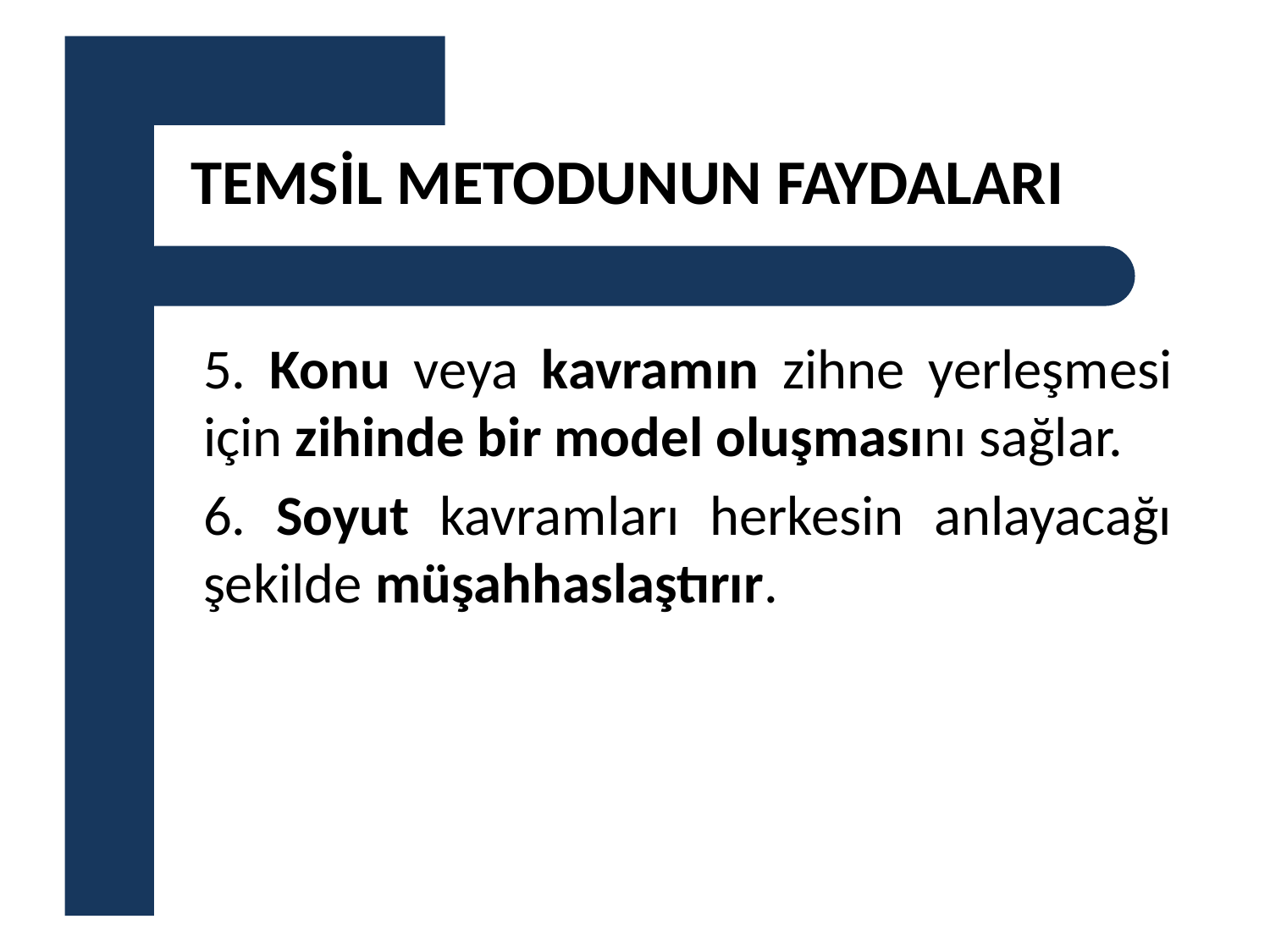

# TEMSİL METODUNUN FAYDALARI

5. Konu veya kavramın zihne yerleşmesi için zihinde bir model oluşmasını sağlar.
6. Soyut kavramları herkesin anlayacağı şekilde müşahhaslaştırır.